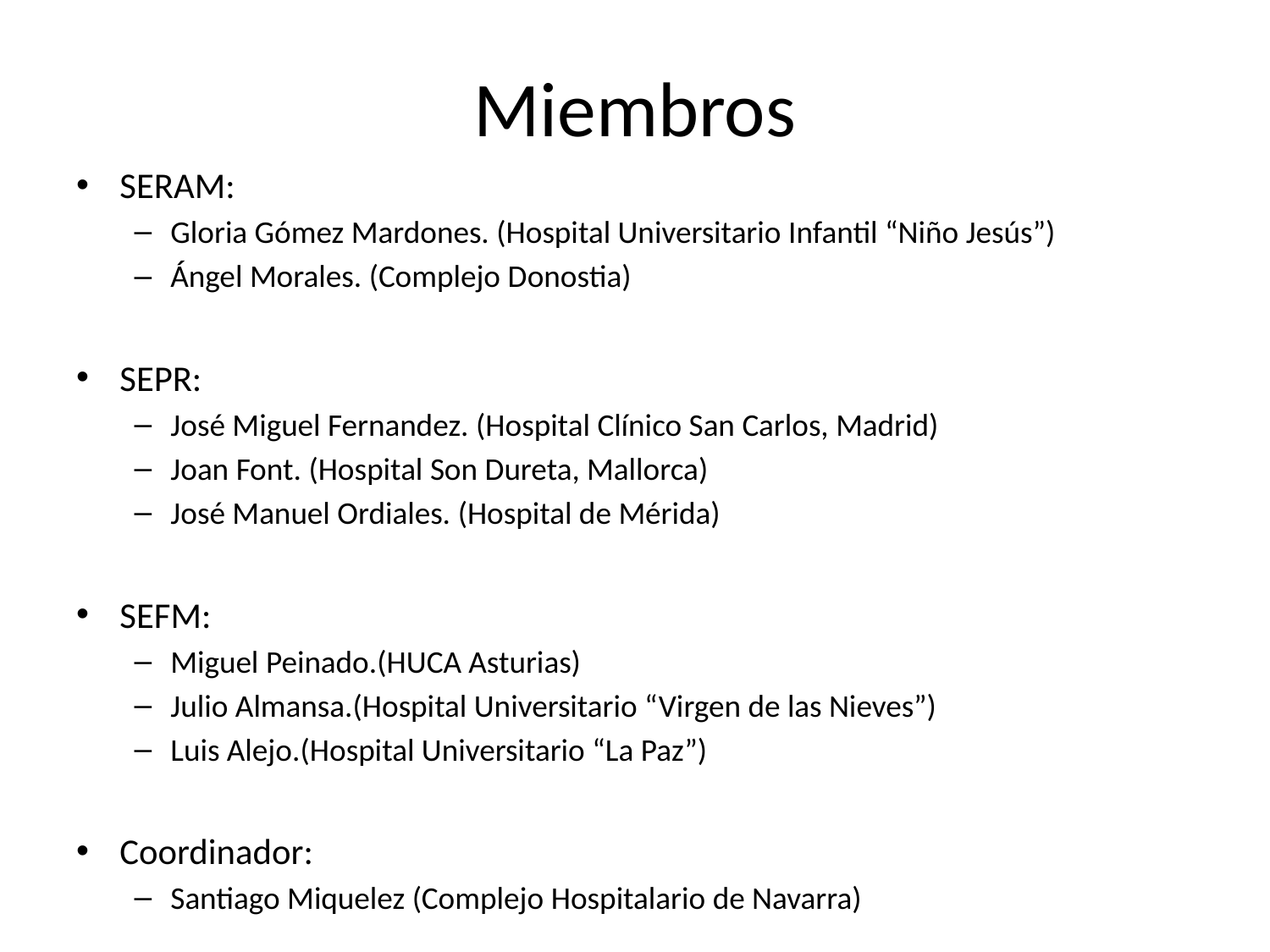

# Miembros
SERAM:
Gloria Gómez Mardones. (Hospital Universitario Infantil “Niño Jesús”)
Ángel Morales. (Complejo Donostia)

SEPR:
José Miguel Fernandez. (Hospital Clínico San Carlos, Madrid)
Joan Font. (Hospital Son Dureta, Mallorca)
José Manuel Ordiales. (Hospital de Mérida)

SEFM:
Miguel Peinado.(HUCA Asturias)
Julio Almansa.(Hospital Universitario “Virgen de las Nieves”)
Luis Alejo.(Hospital Universitario “La Paz”)

Coordinador:
Santiago Miquelez (Complejo Hospitalario de Navarra)